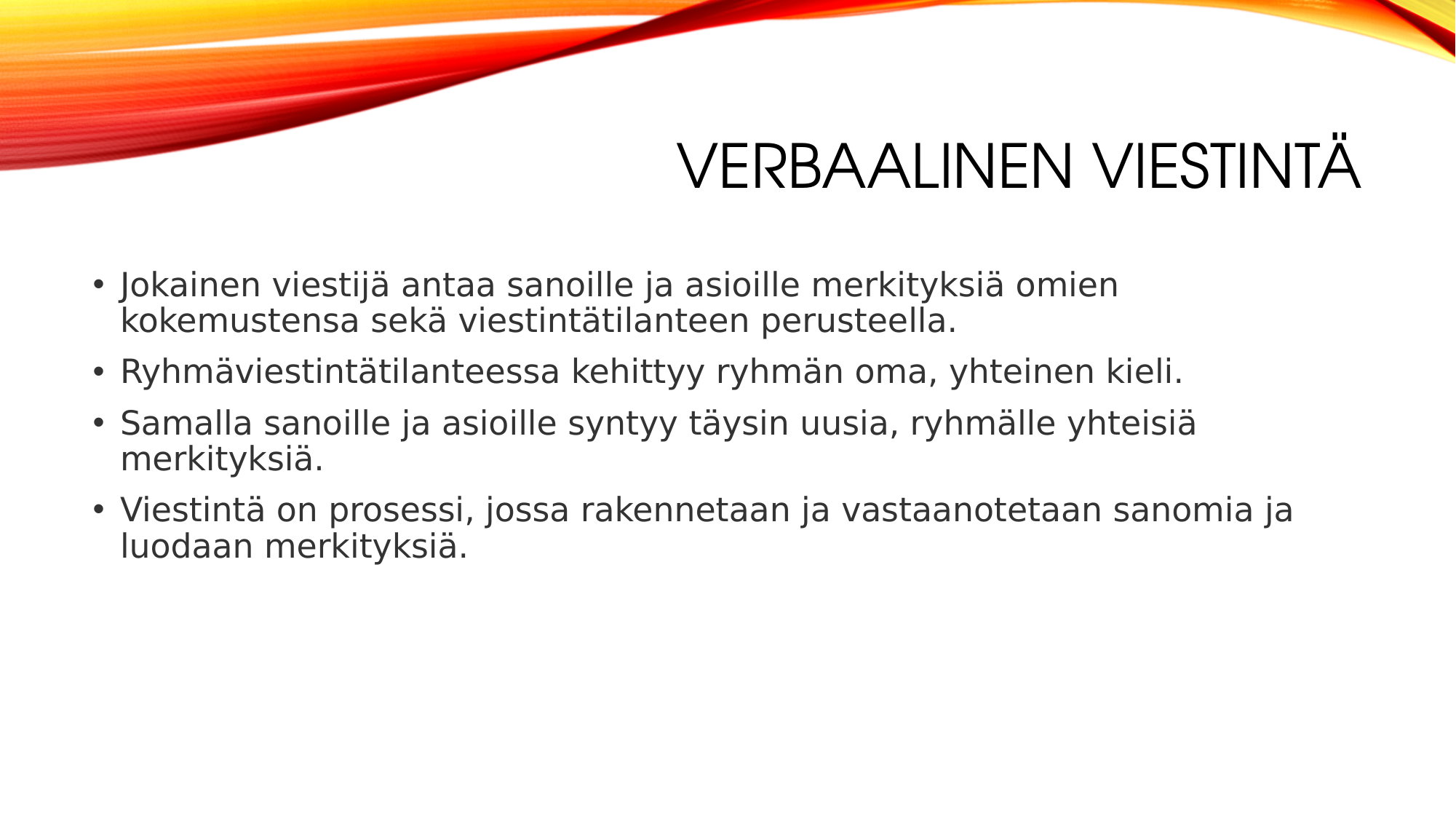

# Verbaalinen viestintä
Jokainen viestijä antaa sanoille ja asioille merkityksiä omien kokemustensa sekä viestintätilanteen perusteella.
Ryhmäviestintätilanteessa kehittyy ryhmän oma, yhteinen kieli.
Samalla sanoille ja asioille syntyy täysin uusia, ryhmälle yhteisiä merkityksiä.
Viestintä on prosessi, jossa rakennetaan ja vastaanotetaan sanomia ja luodaan merkityksiä.